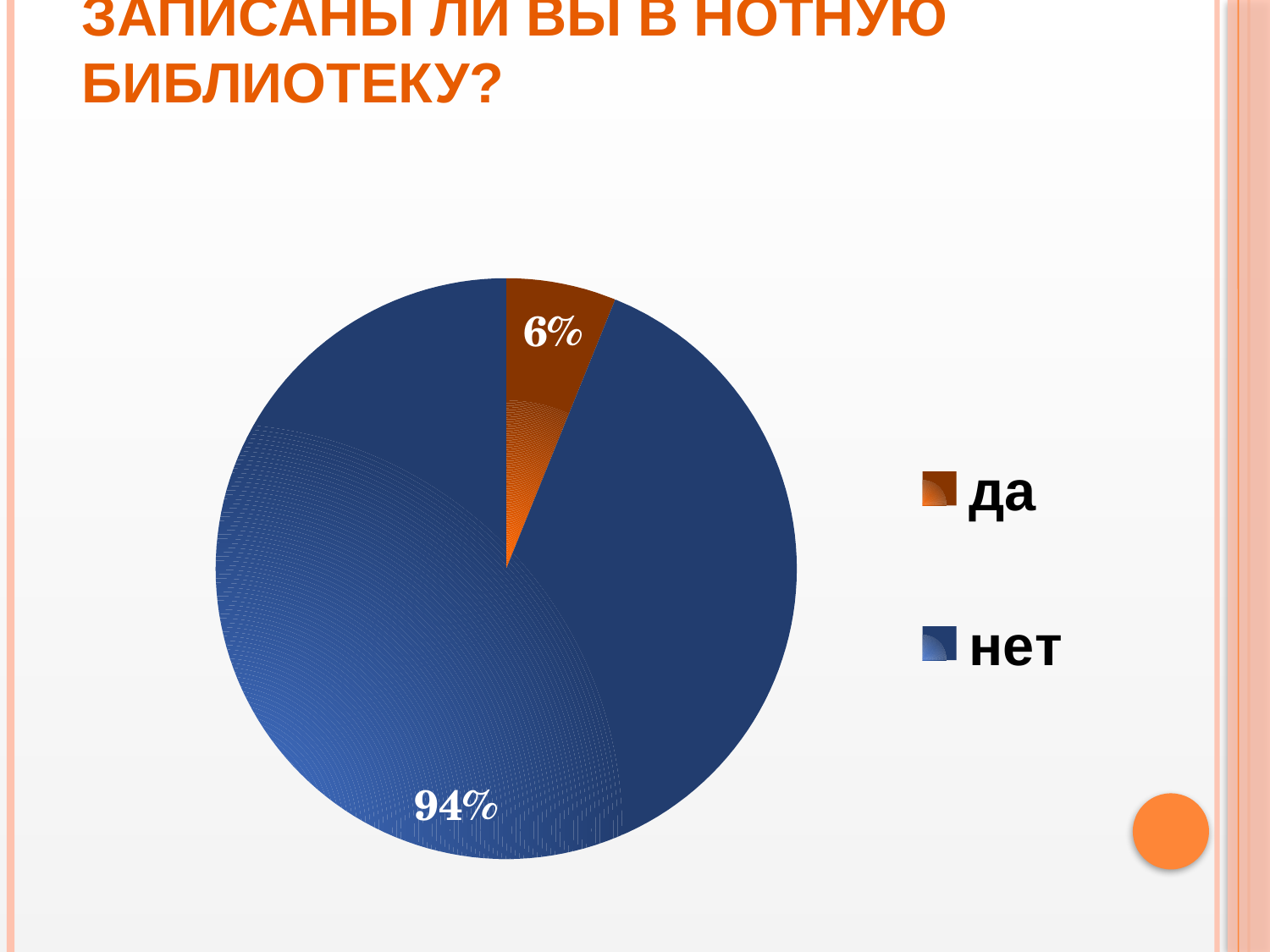

# Записаны ли Вы в нотную библиотеку?

### Chart

| Category | Продажи |
|---|---|
| да | 3.0 |
| нет | 46.0 |